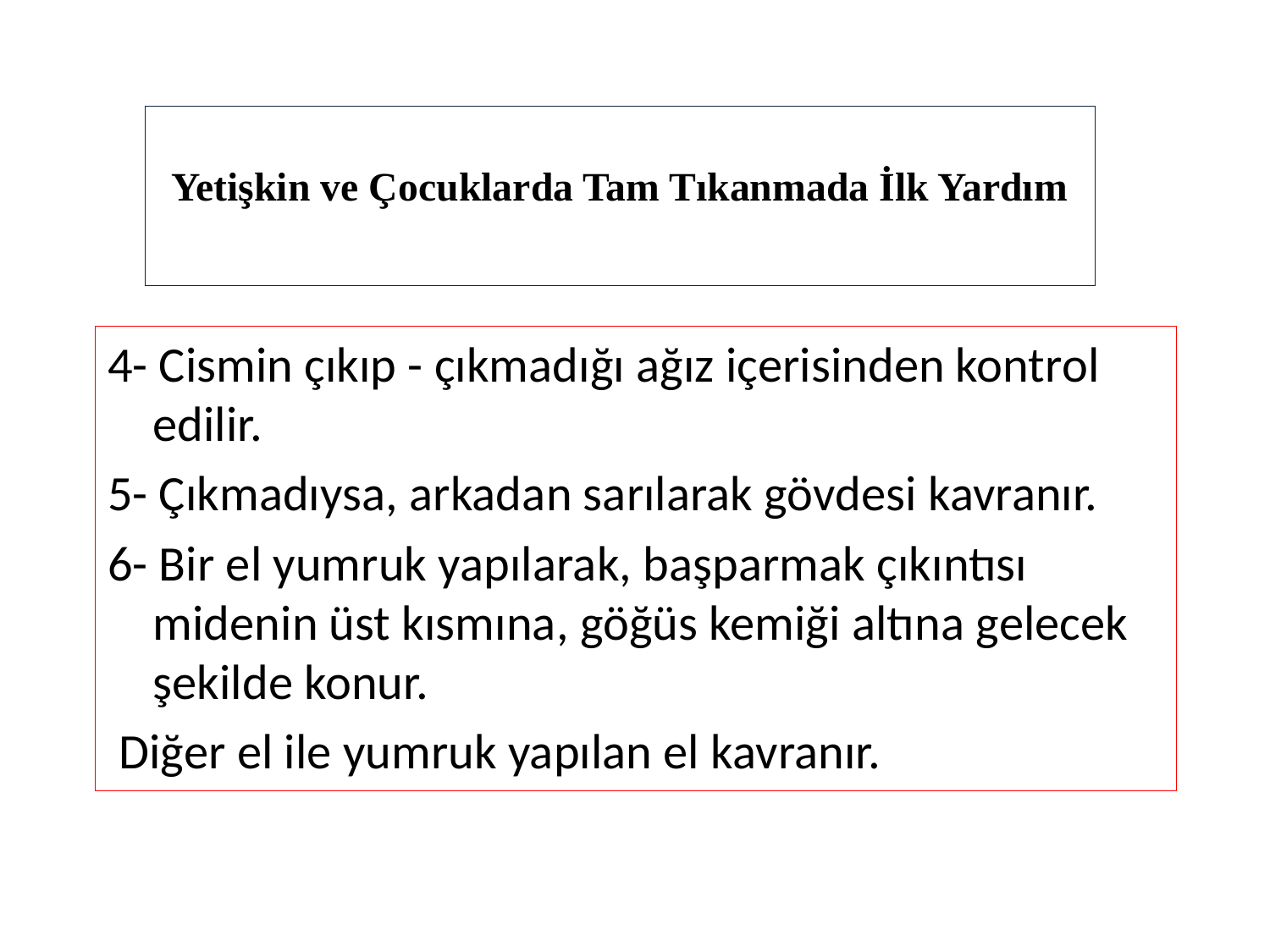

Yetişkin ve Çocuklarda Tam Tıkanmada İlk Yardım
4- Cismin çıkıp - çıkmadığı ağız içerisinden kontrol edilir.
5- Çıkmadıysa, arkadan sarılarak gövdesi kavranır.
6- Bir el yumruk yapılarak, başparmak çıkıntısı midenin üst kısmına, göğüs kemiği altına gelecek şekilde konur.
 Diğer el ile yumruk yapılan el kavranır.